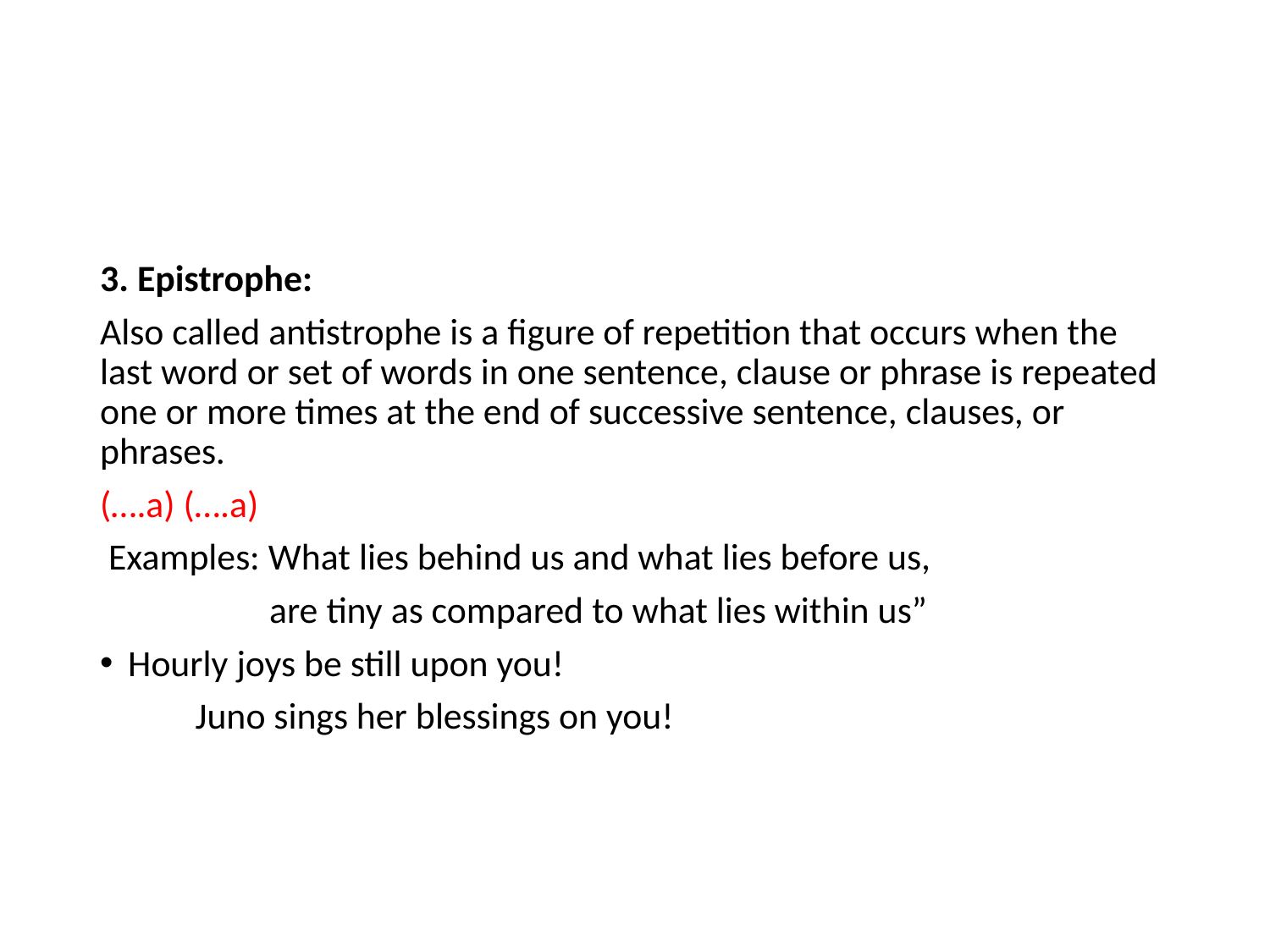

#
3. Epistrophe:
Also called antistrophe is a figure of repetition that occurs when the last word or set of words in one sentence, clause or phrase is repeated one or more times at the end of successive sentence, clauses, or phrases.
(….a) (….a)
 Examples: What lies behind us and what lies before us,
                    are tiny as compared to what lies within us”
	Hourly joys be still upon you!
	Juno sings her blessings on you!